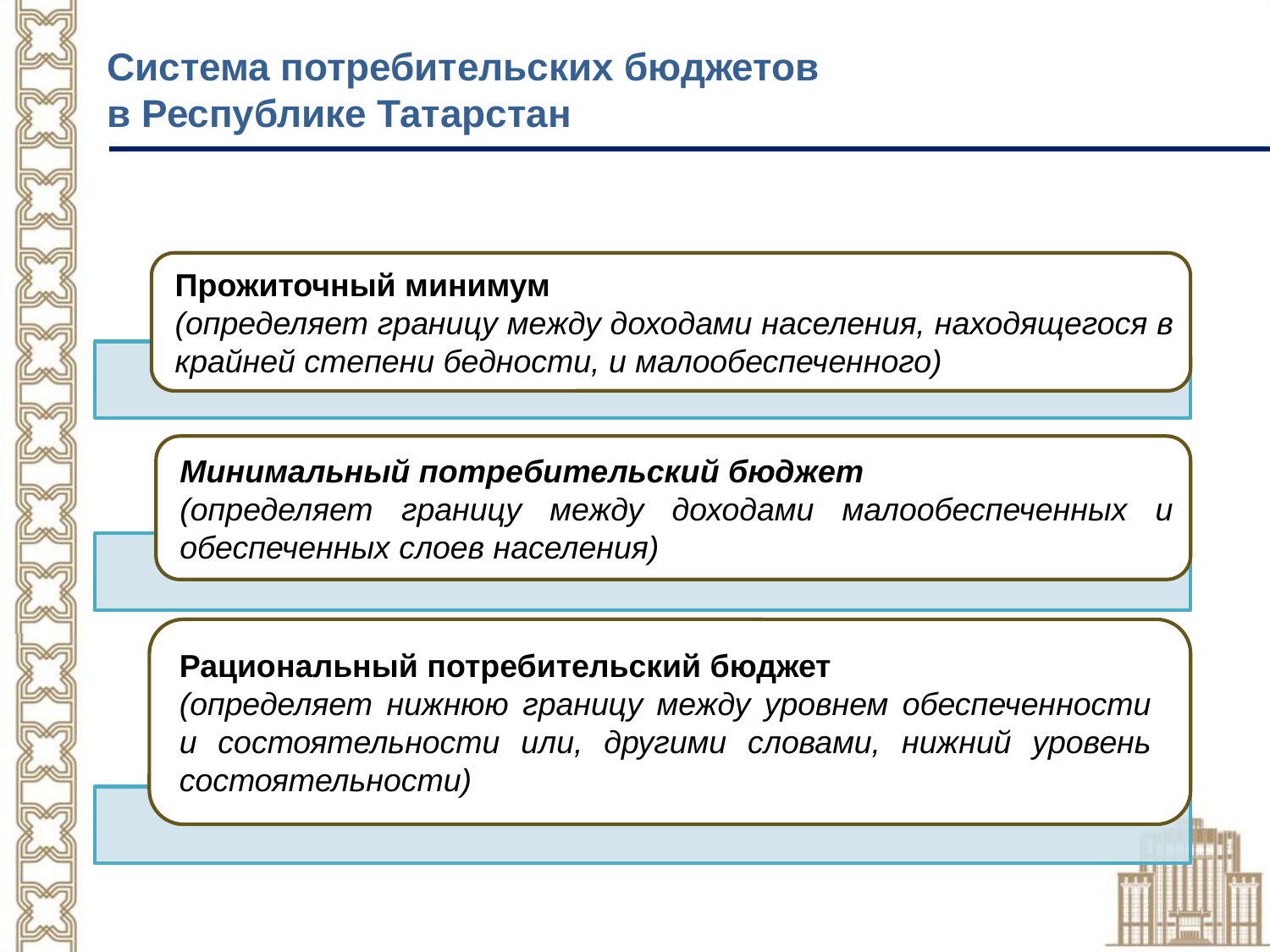

Система потребительских бюджетов
в Республике Татарстан
Прожиточный минимум
(определяет границу между доходами населения, находящегося в крайней степени бедности, и малообеспеченного)
Минимальный потребительский бюджет
(определяет границу между доходами малообеспеченных и обеспеченных слоев населения)
Рациональный потребительский бюджет
(определяет нижнюю границу между уровнем обеспеченности и состоятельности или, другими словами, нижний уровень состоятельности)